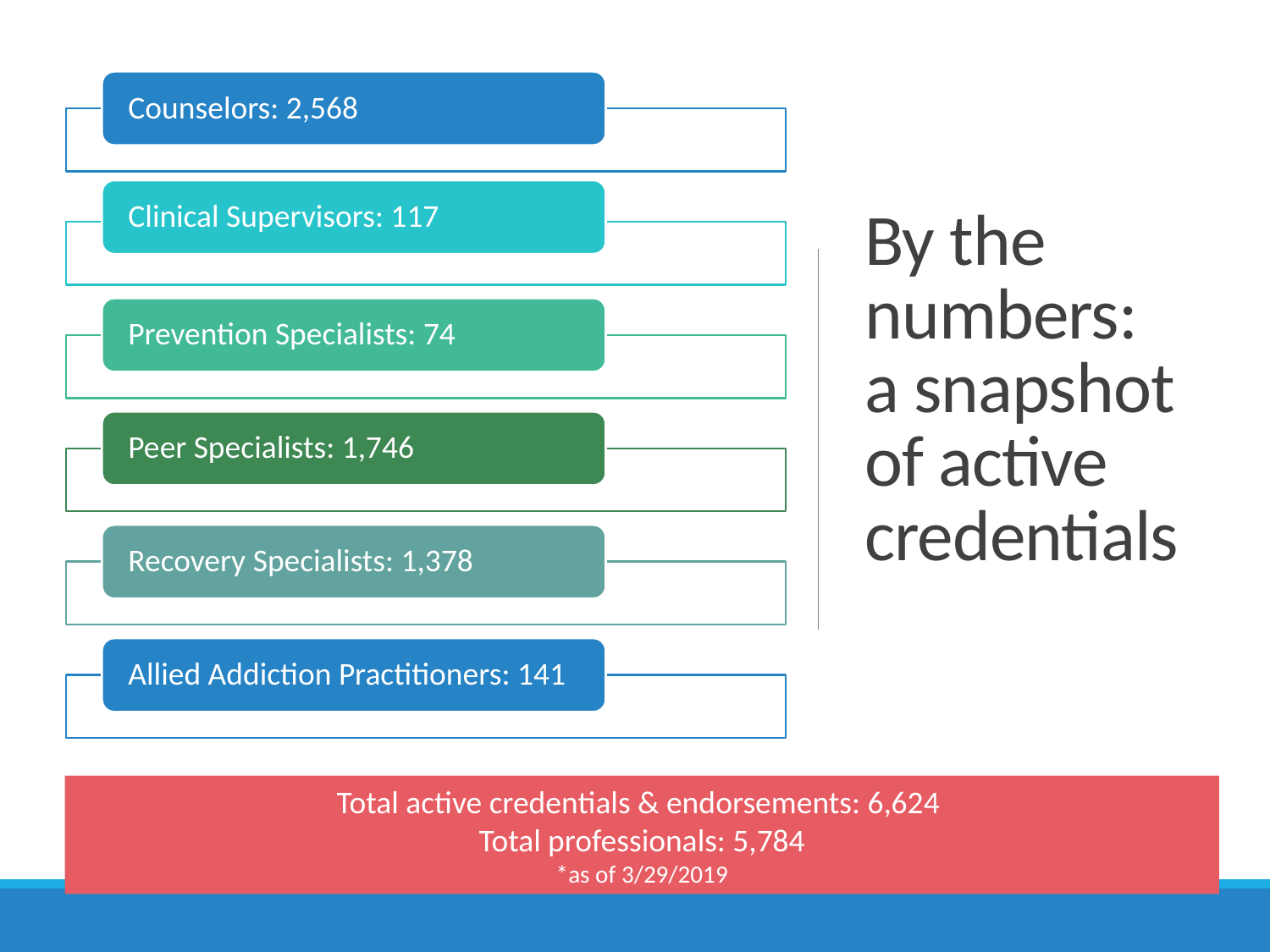

# By the numbers: a snapshot of active credentials
Counselors: 2,568
Clinical Supervisors: 117
Prevention Specialists: 74
Peer Specialists: 1,746
Recovery Specialists: 1,378
Allied Addiction Practitioners: 141
Total active credentials & endorsements: 6,624
Total professionals: 5,784
*as of 3/29/2019